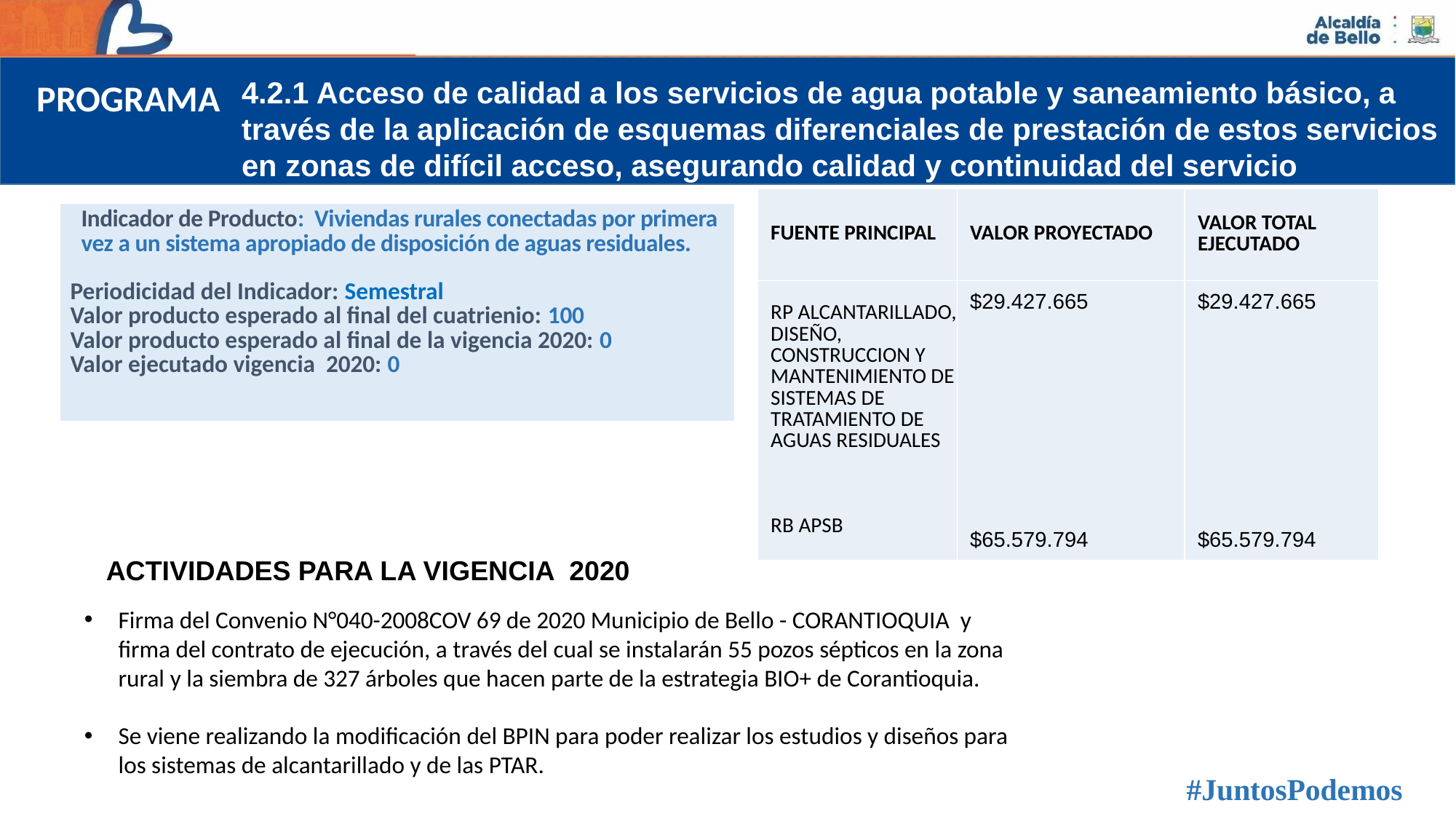

4.2.1 Acceso de calidad a los servicios de agua potable y saneamiento básico, a través de la aplicación de esquemas diferenciales de prestación de estos servicios en zonas de difícil acceso, asegurando calidad y continuidad del servicio
PROGRAMA
| FUENTE PRINCIPAL | VALOR PROYECTADO | VALOR TOTAL EJECUTADO |
| --- | --- | --- |
| RP ALCANTARILLADO, DISEÑO, CONSTRUCCION Y MANTENIMIENTO DE SISTEMAS DE TRATAMIENTO DE AGUAS RESIDUALES RB APSB | $29.427.665 $65.579.794 | $29.427.665 $65.579.794 |
| Indicador de Producto: Viviendas rurales conectadas por primera vez a un sistema apropiado de disposición de aguas residuales. Periodicidad del Indicador: Semestral Valor producto esperado al final del cuatrienio: 100 Valor producto esperado al final de la vigencia 2020: 0 Valor ejecutado vigencia 2020: 0 |
| --- |

ACTIVIDADES PARA LA VIGENCIA  2020
Firma del Convenio N°040-2008COV 69 de 2020 Municipio de Bello - CORANTIOQUIA  y firma del contrato de ejecución, a través del cual se instalarán 55 pozos sépticos en la zona rural y la siembra de 327 árboles que hacen parte de la estrategia BIO+ de Corantioquia.

Se viene realizando la modificación del BPIN para poder realizar los estudios y diseños para los sistemas de alcantarillado y de las PTAR.
#JuntosPodemos